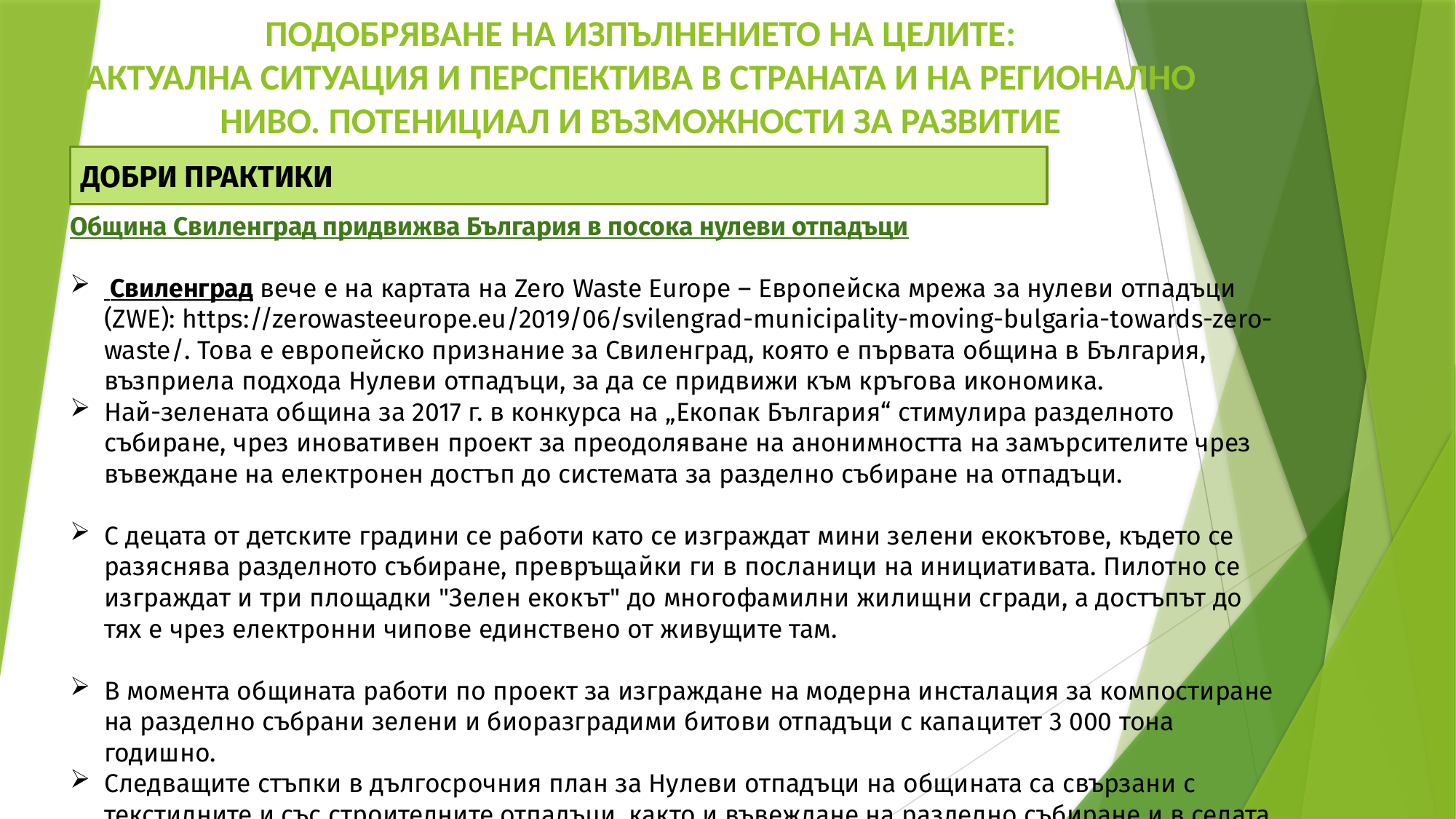

ПОДОБРЯВАНЕ НА ИЗПЪЛНЕНИЕТО НА ЦЕЛИТЕ:
АКТУАЛНА СИТУАЦИЯ И ПЕРСПЕКТИВА В СТРАНАТА И НА РЕГИОНАЛНО НИВО. ПОТЕНИЦИАЛ И ВЪЗМОЖНОСТИ ЗА РАЗВИТИЕ
ДОБРИ ПРАКТИКИ
Община Свиленград придвижва България в посока нулеви отпадъци

 Свиленград вече е на картата на Zero Waste Europe – Европейска мрежа за нулеви отпадъци (ZWE): https://zerowasteeurope.eu/2019/06/svilengrad-municipality-moving-bulgaria-towards-zero-waste/. Това е европейско признание за Свиленград, която е първата община в България, възприела подхода Нулеви отпадъци, за да се придвижи към кръгова икономика.
Най-зелената община за 2017 г. в конкурса на „Екопак България“ стимулира разделното събиране, чрез иновативен проект за преодоляване на анонимността на замърсителите чрез въвеждане на електронен достъп до системата за разделно събиране на отпадъци.

С децата от детските градини се работи като се изграждат мини зелени екокътове, където се разяснява разделното събиране, превръщайки ги в посланици на инициативата. Пилотно се изграждат и три площадки "Зелен екокът" до многофамилни жилищни сгради, а достъпът до тях е чрез електронни чипове единствено от живущите там.

В момента общината работи по проект за изграждане на модерна инсталация за компостиране на разделно събрани зелени и биоразградими битови отпадъци с капацитет 3 000 тона годишно.
Следващите стъпки в дългосрочния план за Нулеви отпадъци на общината са свързани с текстилните и със строителните отпадъци, както и въвеждане на разделно събиране и в селата.